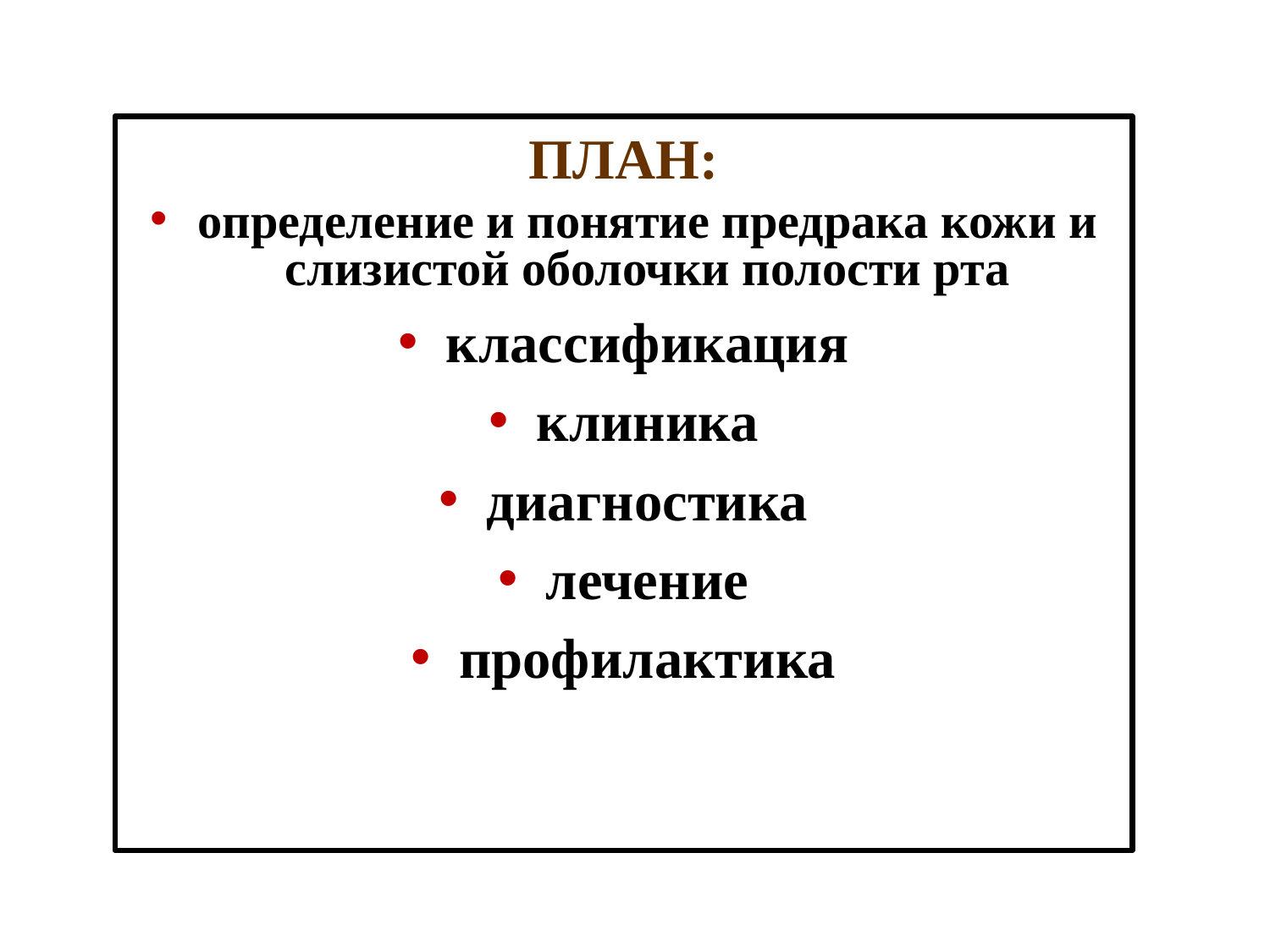

ПЛАН:
определение и понятие предрака кожи и слизистой оболочки полости рта
классификация
клиника
диагностика
лечение
профилактика